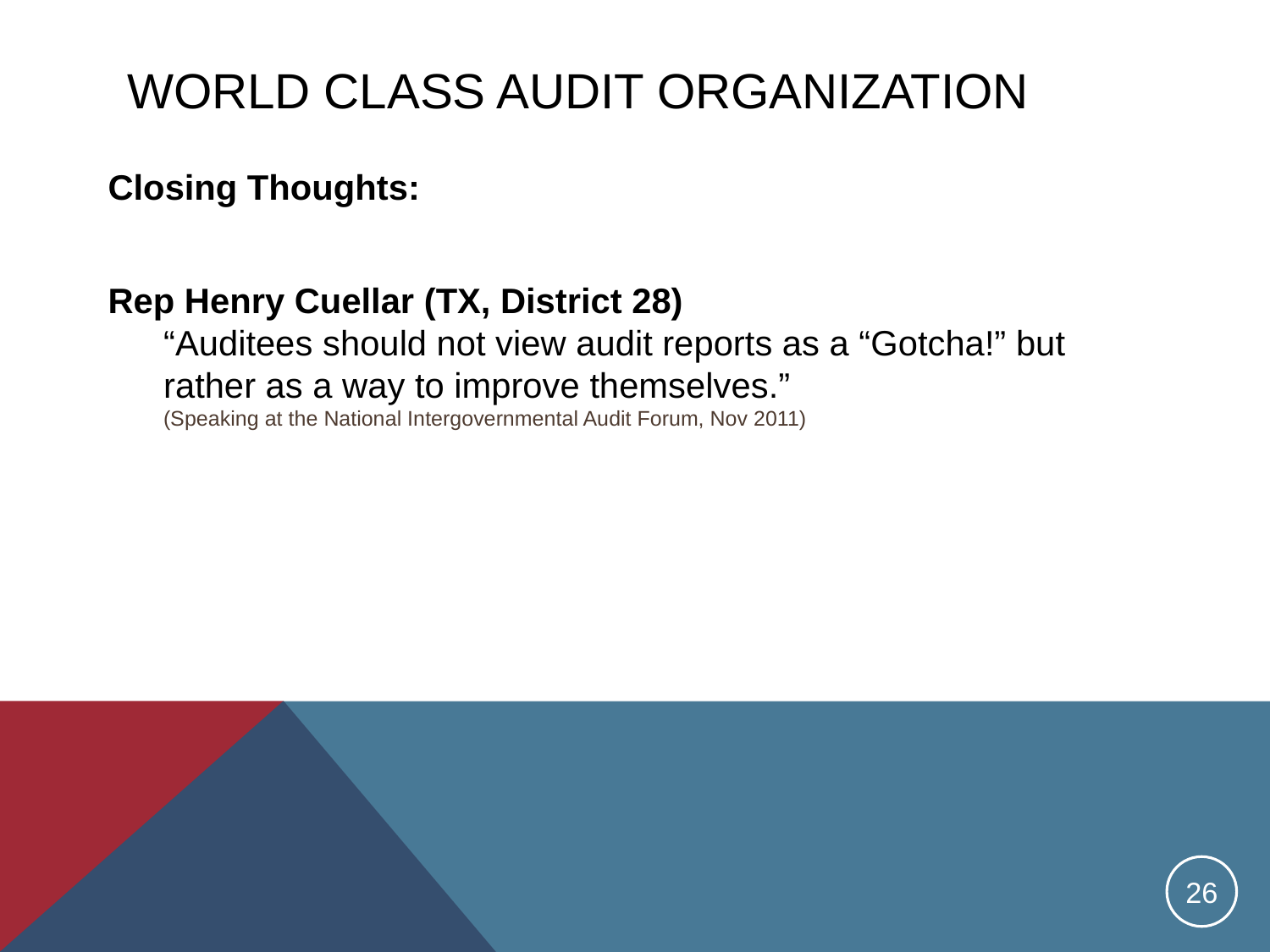

# World Class Audit Organization
Closing Thoughts:

Rep Henry Cuellar (TX, District 28)
“Auditees should not view audit reports as a “Gotcha!” but rather as a way to improve themselves.”
(Speaking at the National Intergovernmental Audit Forum, Nov 2011)

26